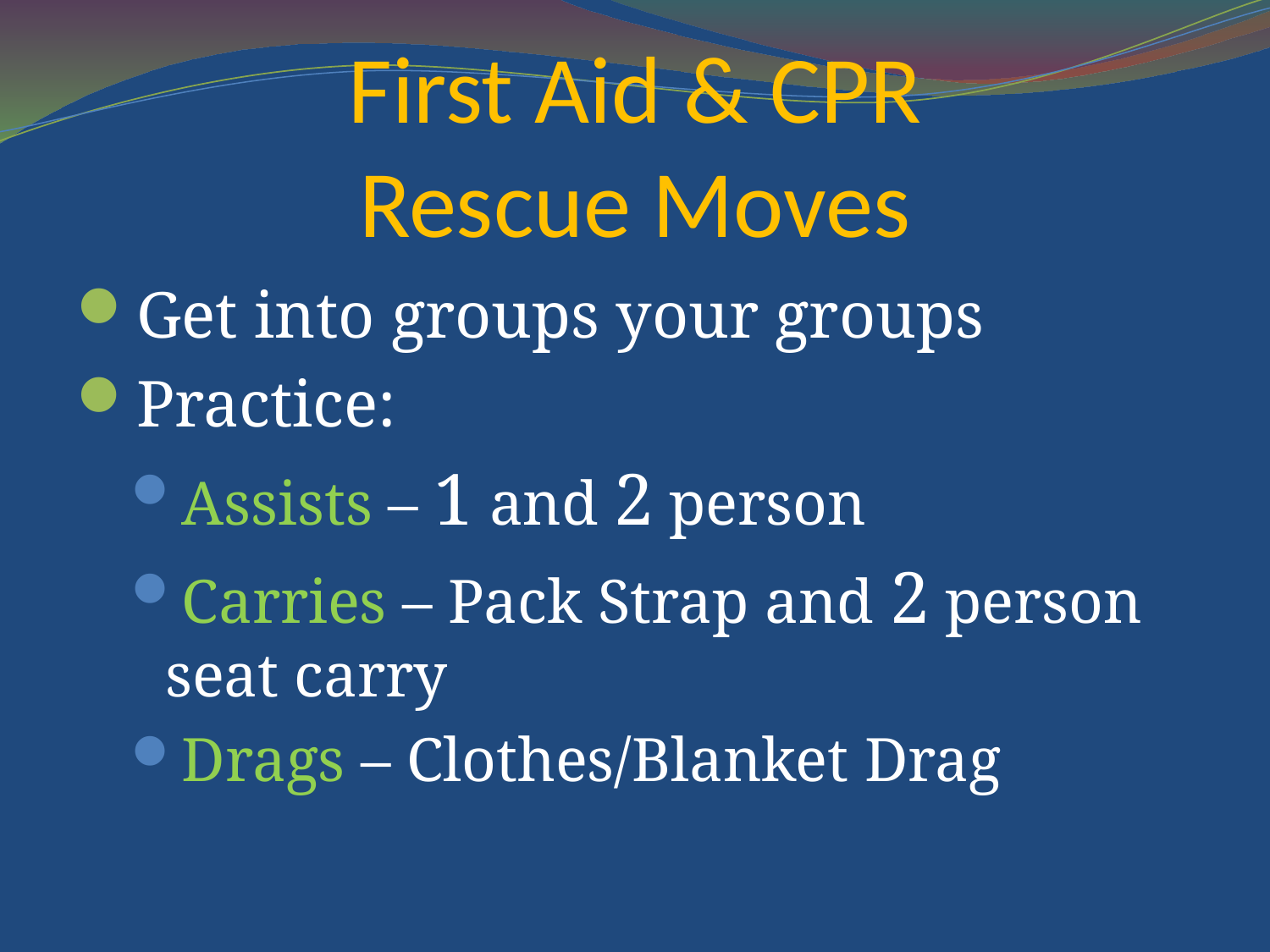

# First Aid & CPR Rescue Moves
Get into groups your groups
Practice:
Assists – 1 and 2 person
Carries – Pack Strap and 2 person seat carry
Drags – Clothes/Blanket Drag